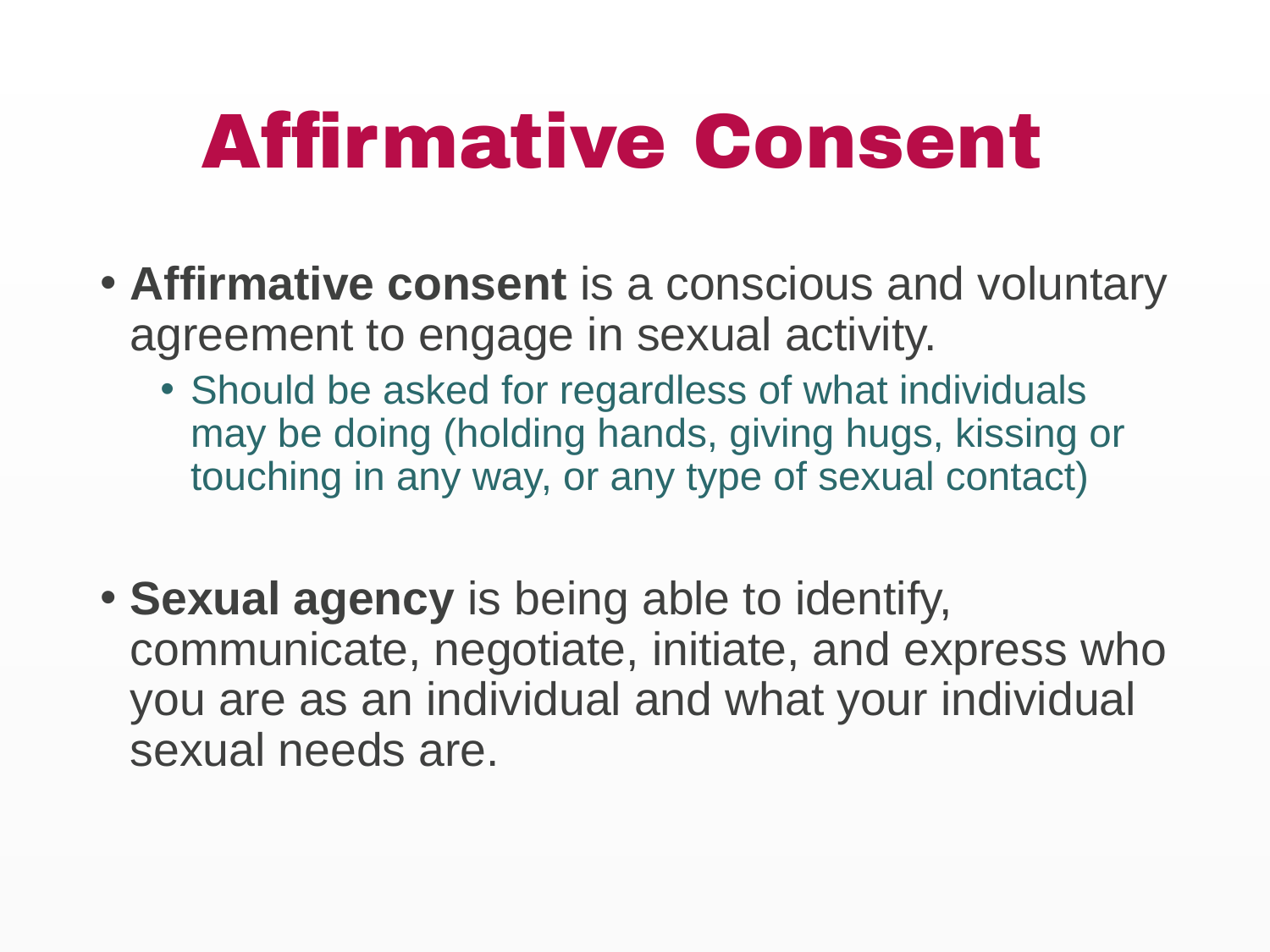

# Affirmative Consent
Affirmative consent is a conscious and voluntary agreement to engage in sexual activity.
Should be asked for regardless of what individuals may be doing (holding hands, giving hugs, kissing or touching in any way, or any type of sexual contact)

Sexual agency is being able to identify, communicate, negotiate, initiate, and express who you are as an individual and what your individual sexual needs are.